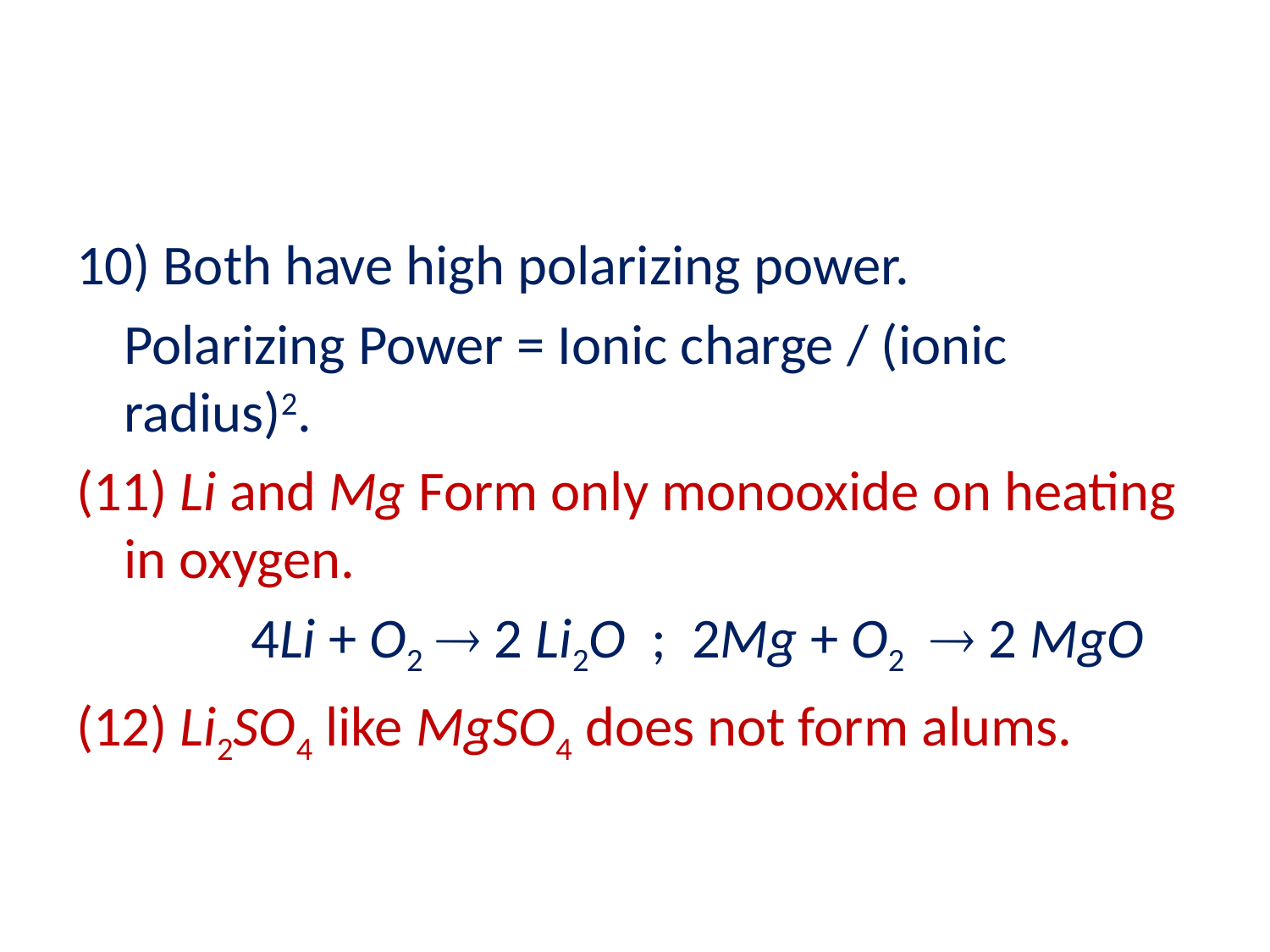

#
10) Both have high polarizing power.
	Polarizing Power = Ionic charge / (ionic radius)2.
(11) Li and Mg Form only monooxide on heating in oxygen.
		4Li + O2 → 2 Li2O  ;  2Mg + O2  → 2 MgO
(12) Li2SO4 like MgSO4 does not form alums.